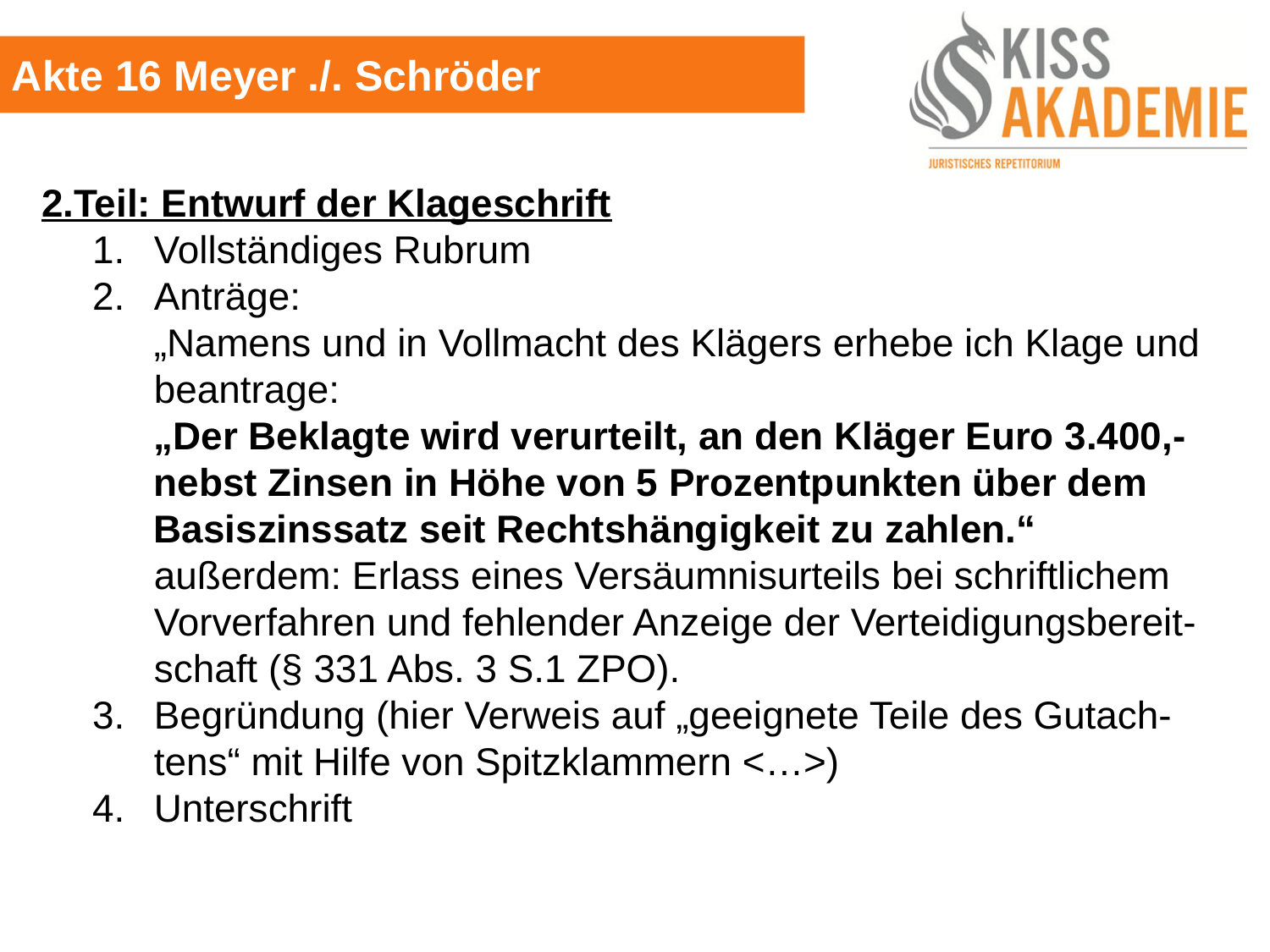

Akte 16 Meyer ./. Schröder

2.Teil: Entwurf der Klageschrift
	1.	Vollständiges Rubrum
	2.	Anträge:
		„Namens und in Vollmacht des Klägers erhebe ich Klage und		beantrage:
		„Der Beklagte wird verurteilt, an den Kläger Euro 3.400,- 		nebst Zinsen in Höhe von 5 Prozentpunkten über dem 			Basiszinssatz seit Rechtshängigkeit zu zahlen.“
		außerdem: Erlass eines Versäumnisurteils bei schriftlichem 			Vorverfahren und fehlender Anzeige der Verteidigungsbereit-		schaft (§ 331 Abs. 3 S.1 ZPO).
	3.	Begründung (hier Verweis auf „geeignete Teile des Gutach-			tens“ mit Hilfe von Spitzklammern <…>)
	4.	Unterschrift